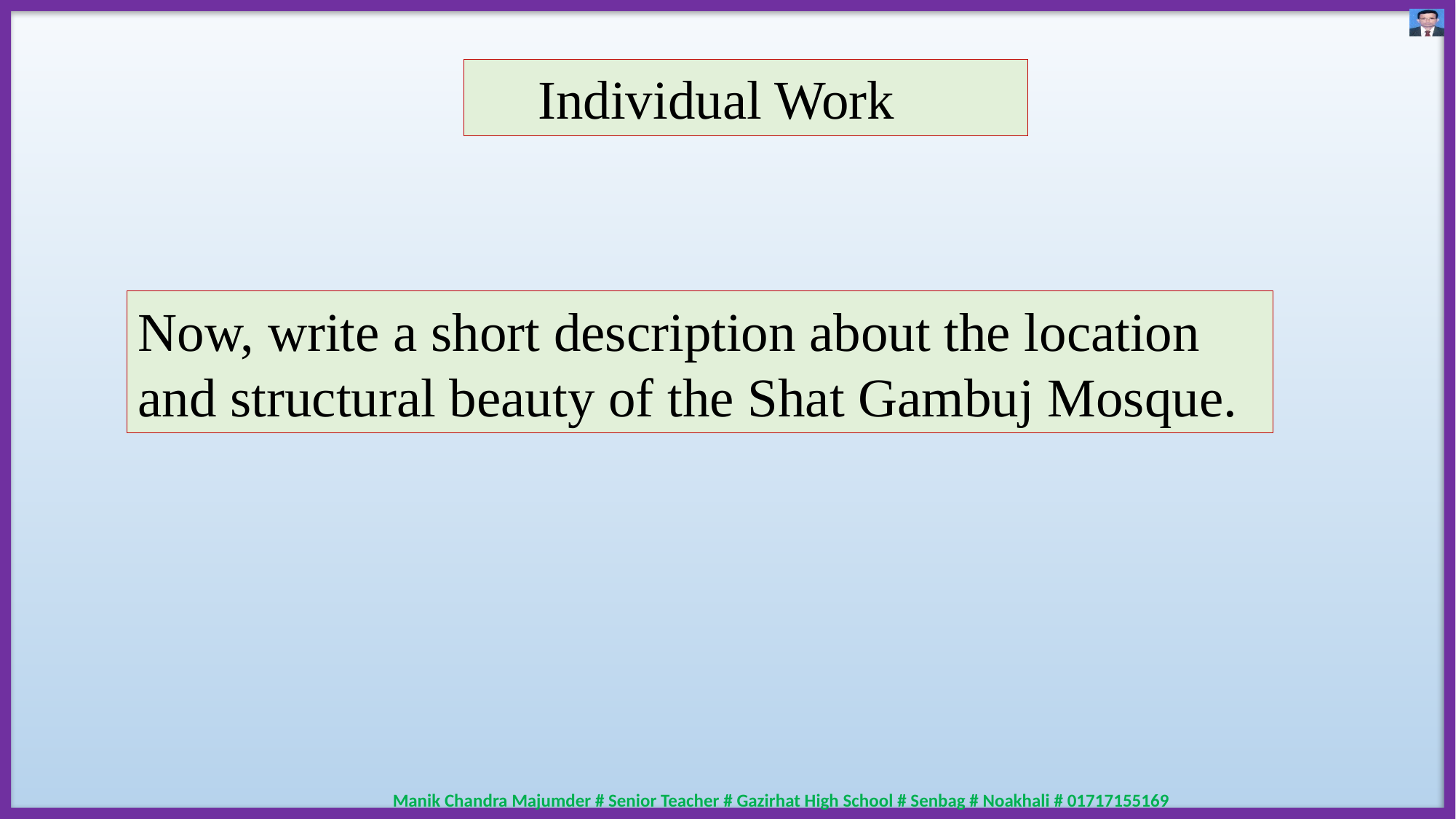

Individual Work
Now, write a short description about the location and structural beauty of the Shat Gambuj Mosque.